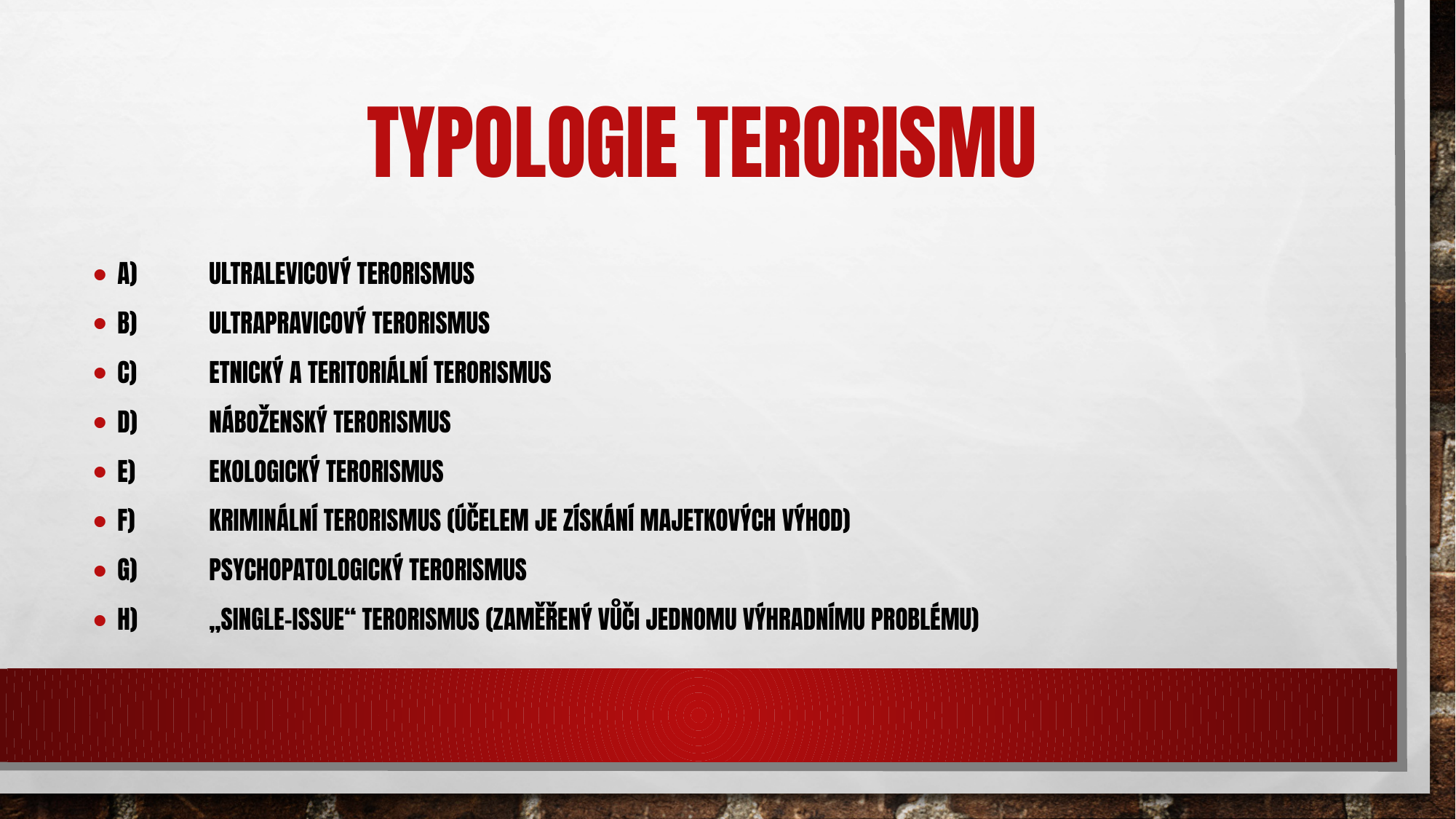

# Typologie terorismu
a)	Ultralevicový terorismus
b)	Ultrapravicový terorismus
c)	Etnický a teritoriální terorismus
d)	Náboženský terorismus
e)	Ekologický terorismus
f)	Kriminální terorismus (účelem je získání majetkových výhod)
g)	Psychopatologický terorismus
h)	„Single-issue“ terorismus (zaměřený vůči jednomu výhradnímu problému)